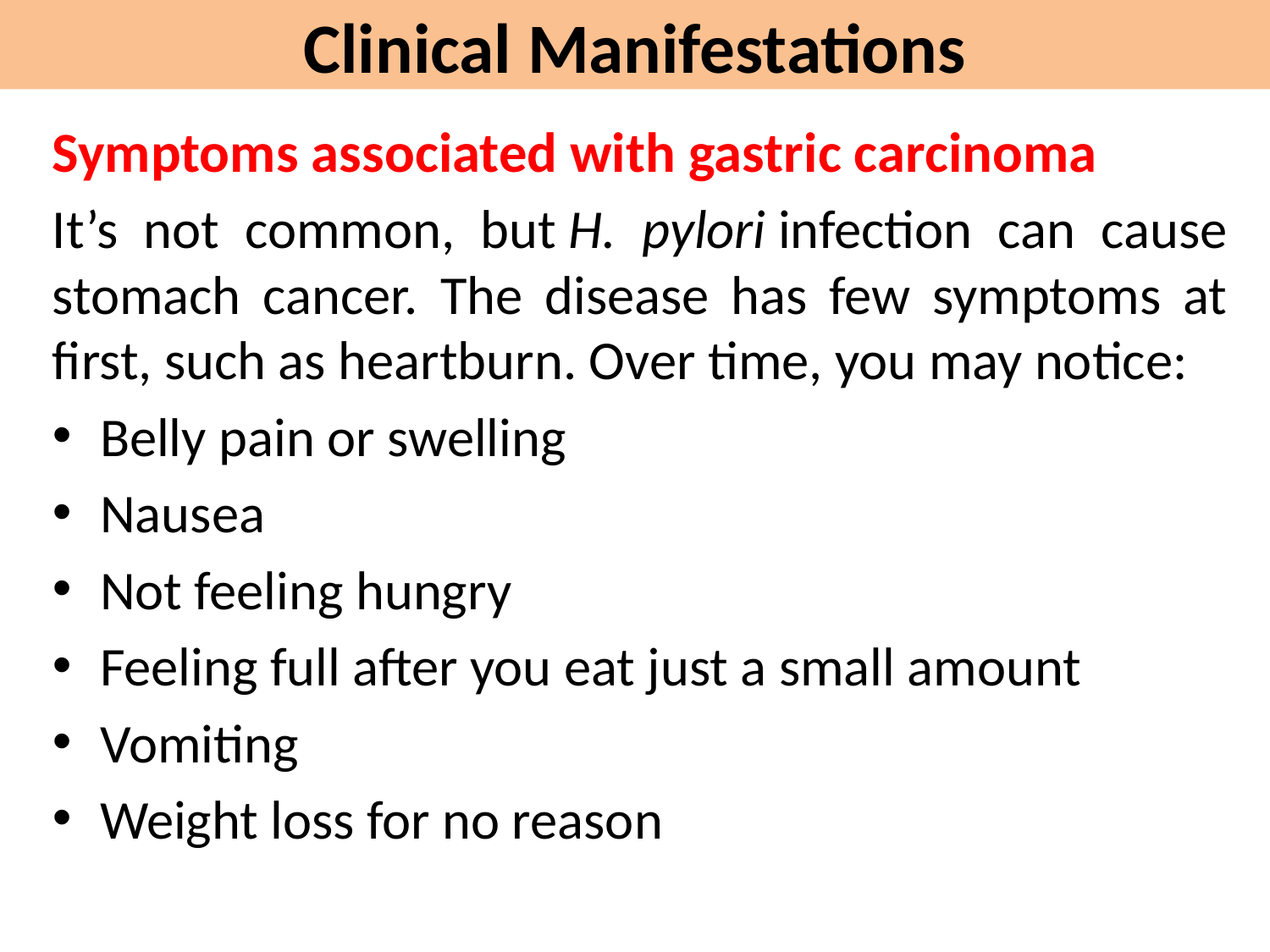

Clinical Manifestations
Symptoms associated with gastric carcinoma
It’s not common, but H. pylori infection can cause stomach cancer. The disease has few symptoms at first, such as heartburn. Over time, you may notice:
Belly pain or swelling
Nausea
Not feeling hungry
Feeling full after you eat just a small amount
Vomiting
Weight loss for no reason